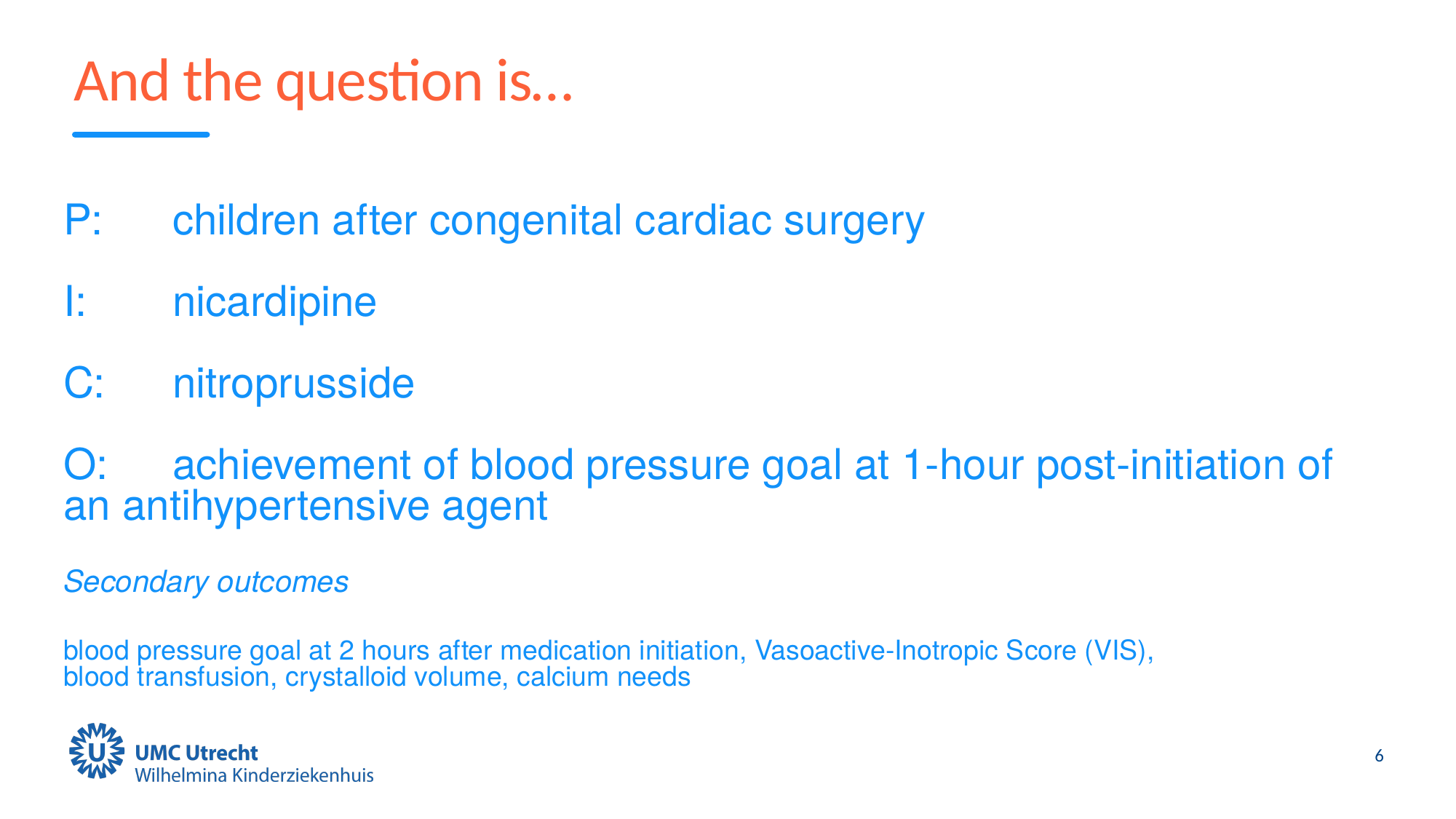

# And the question is…

P: 	children after congenital cardiac surgery

I:	nicardipine

C:	nitroprusside

O: 	achievement of blood pressure goal at 1-hour post-initiation of an antihypertensive agent

Secondary outcomes

blood pressure goal at 2 hours after medication initiation, Vasoactive-Inotropic Score (VIS),
blood transfusion, crystalloid volume, calcium needs

6